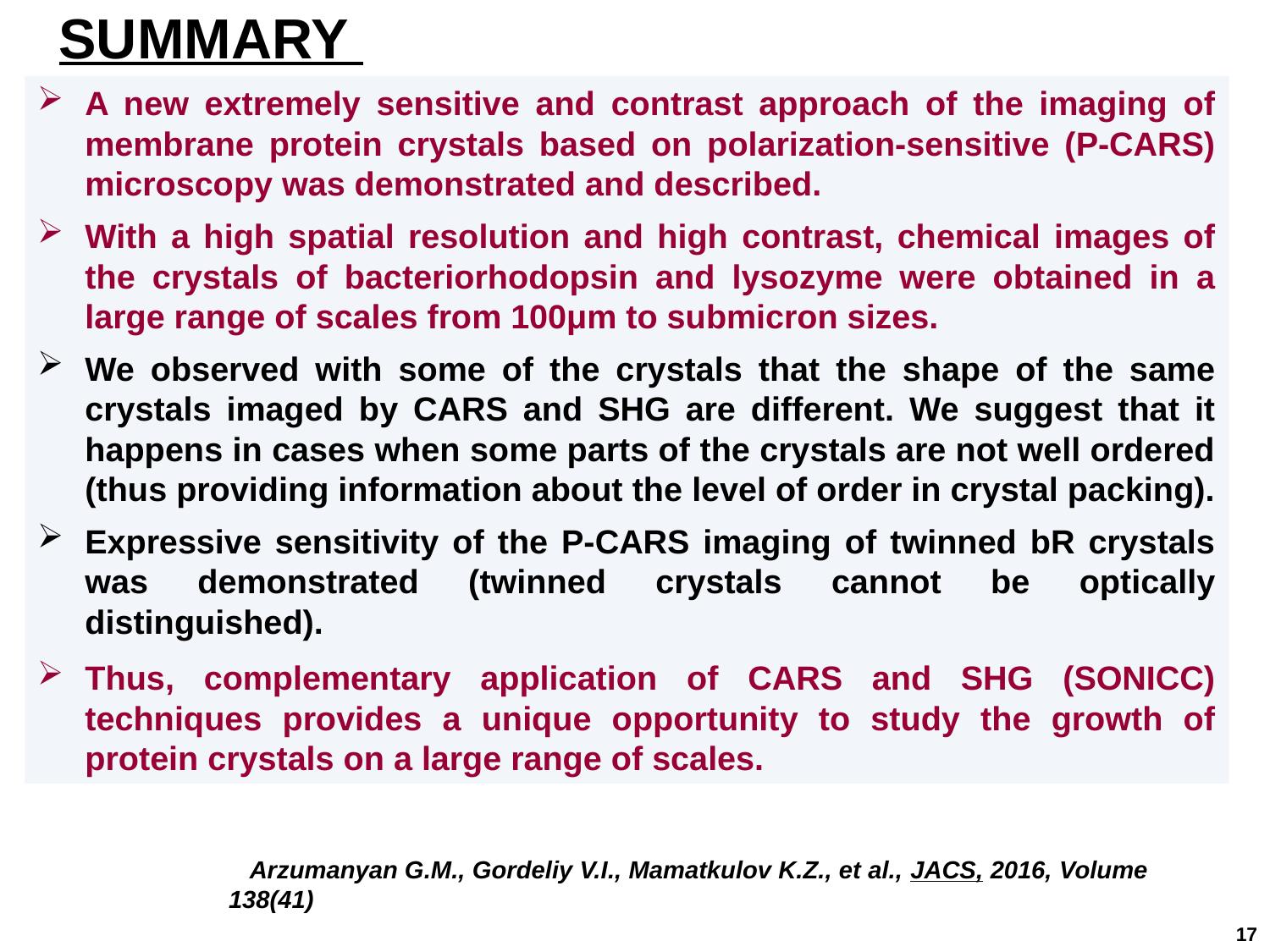

SUMMARY
A new extremely sensitive and contrast approach of the imaging of membrane protein crystals based on polarization-sensitive (P-CARS) microscopy was demonstrated and described.

With a high spatial resolution and high contrast, chemical images of the crystals of bacteriorhodopsin and lysozyme were obtained in a large range of scales from 100μm to submicron sizes.

We observed with some of the crystals that the shape of the same crystals imaged by CARS and SHG are different. We suggest that it happens in cases when some parts of the crystals are not well ordered (thus providing information about the level of order in crystal packing).

Expressive sensitivity of the P-CARS imaging of twinned bR crystals was demonstrated (twinned crystals cannot be optically distinguished).

Thus, complementary application of CARS and SHG (SONICC) techniques provides a unique opportunity to study the growth of protein crystals on a large range of scales.
   Arzumanyan G.M., Gordeliy V.I., Mamatkulov K.Z., et al., JACS, 2016, Volume 138(41)

17